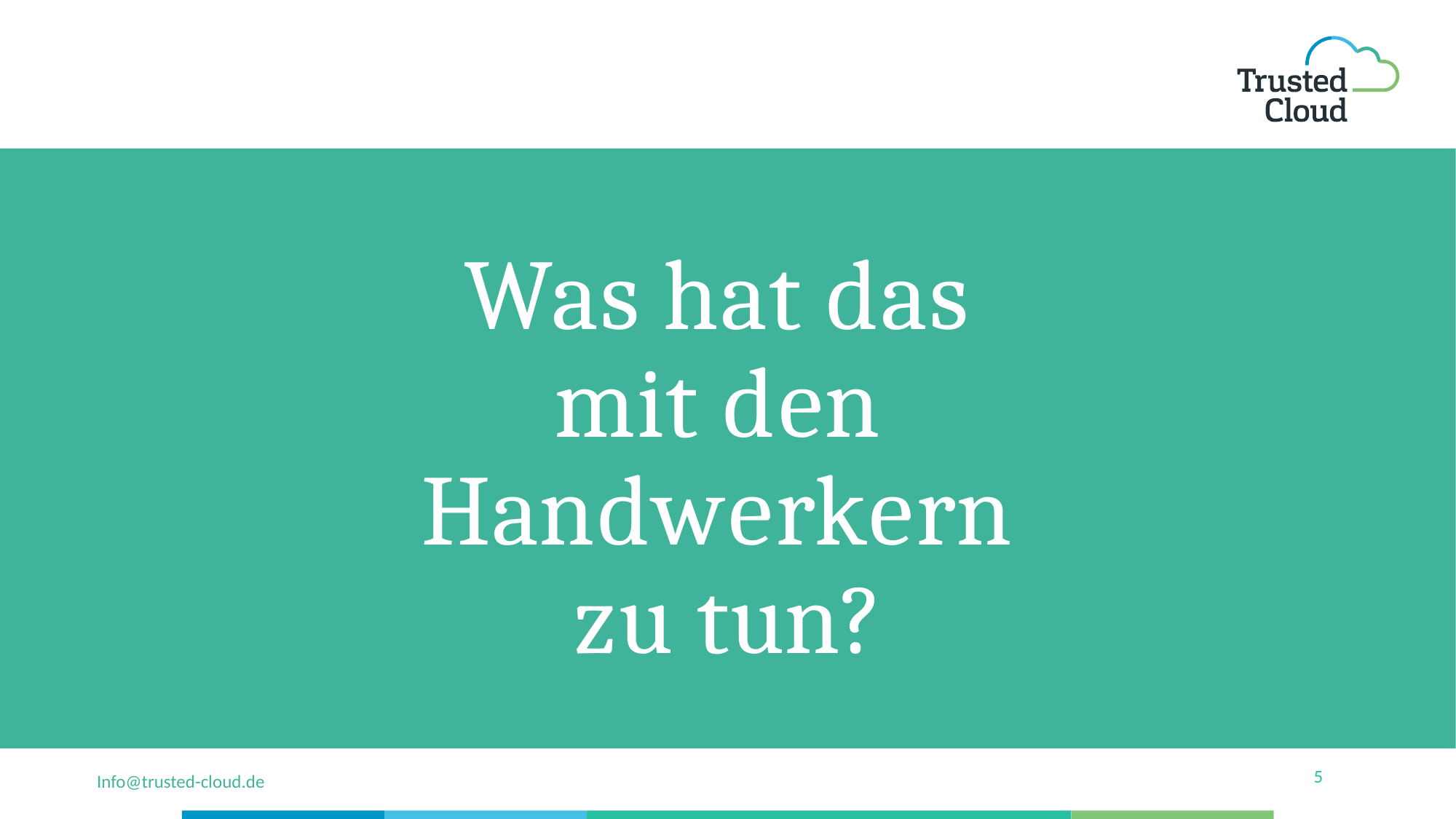

Was hat das
mit den
Handwerkern
zu tun?
Info@trusted-cloud.de